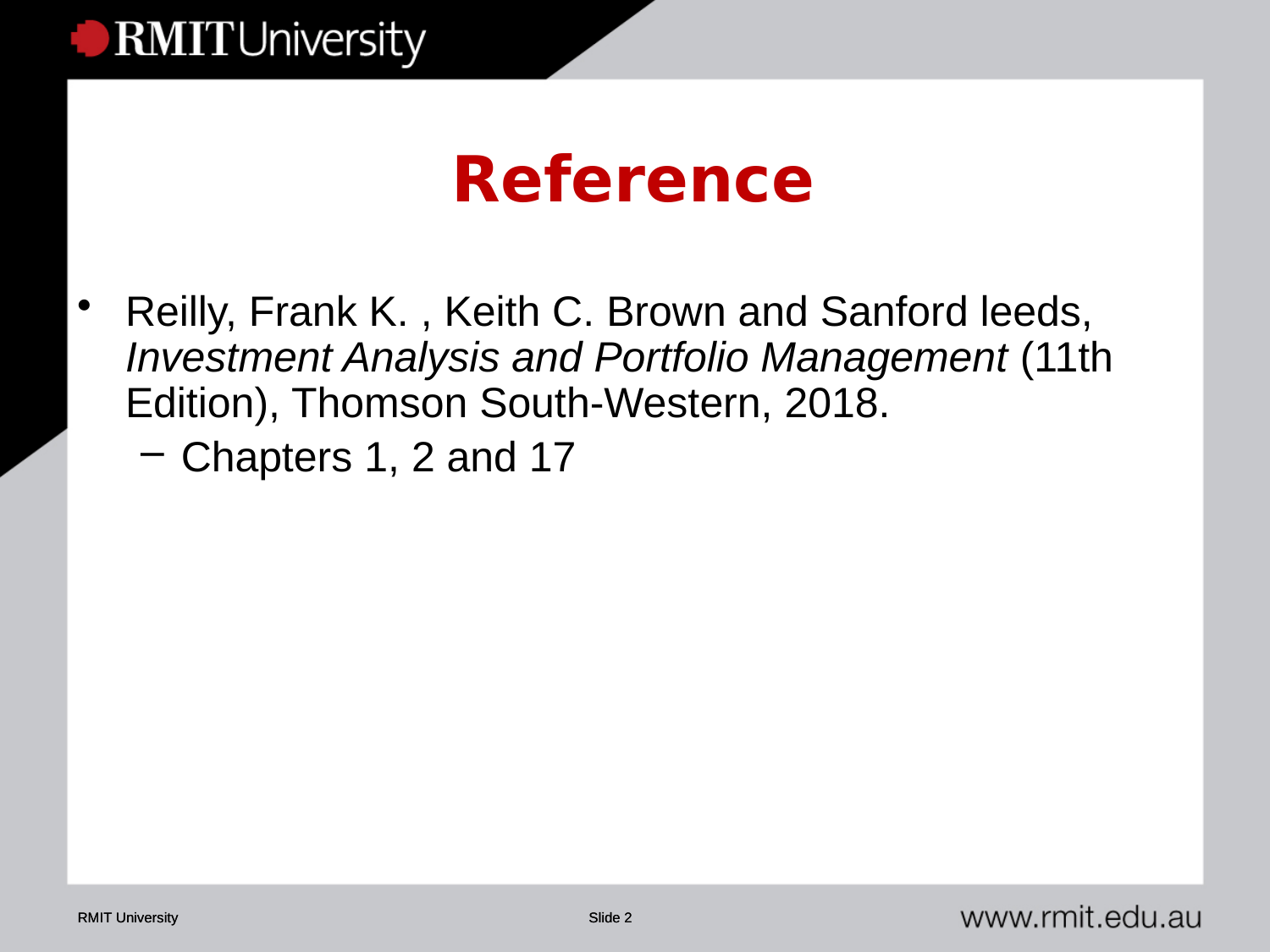

# Reference
Reilly, Frank K. , Keith C. Brown and Sanford leeds, Investment Analysis and Portfolio Management (11th Edition), Thomson South-Western, 2018.
Chapters 1, 2 and 17
RMIT University
RMIT University
Slide 2
Slide 2